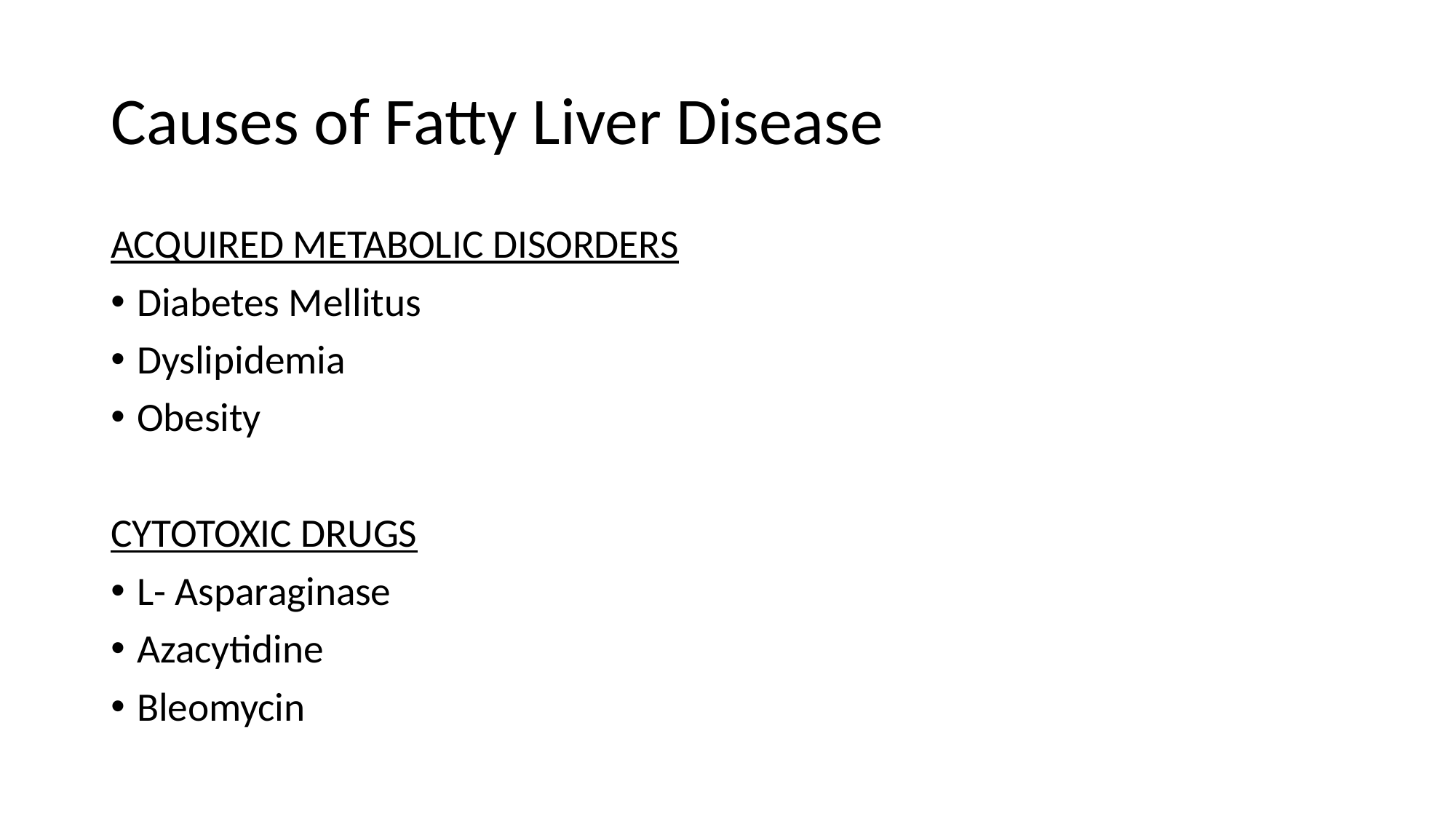

# Causes of Fatty Liver Disease
ACQUIRED METABOLIC DISORDERS
Diabetes Mellitus
Dyslipidemia
Obesity

CYTOTOXIC DRUGS
L- Asparaginase
Azacytidine
Bleomycin